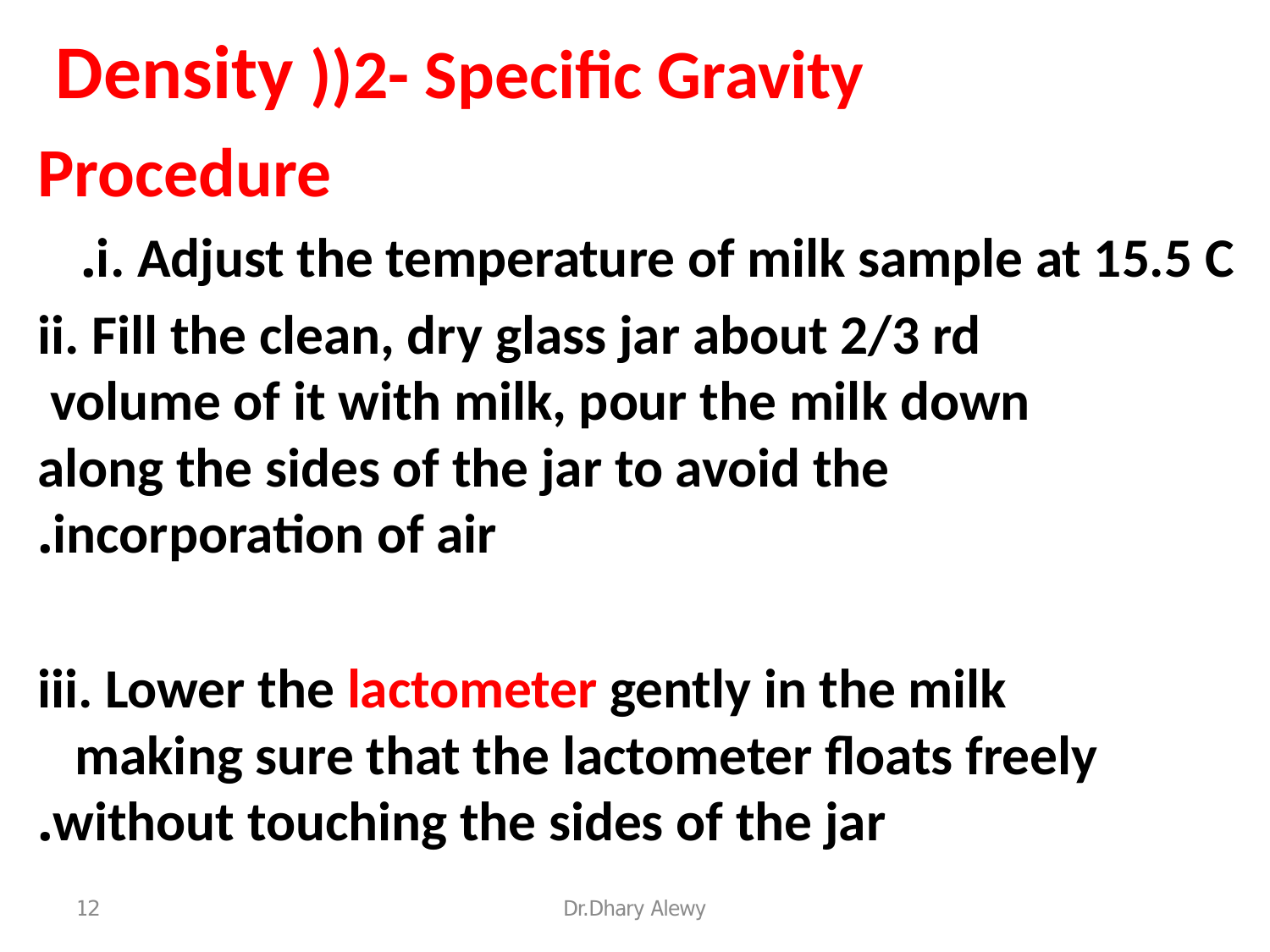

Density ))2- Specific Gravity
Procedure
i. Adjust the temperature of milk sample at 15.5 C.
ii. Fill the clean, dry glass jar about 2/3 rd                      volume of it with milk, pour the milk down                along the sides of the jar to avoid the                          incorporation of air.

iii. Lower the lactometer gently in the milk                      making sure that the lactometer floats freely            without touching the sides of the jar.
12
Dr.Dhary Alewy